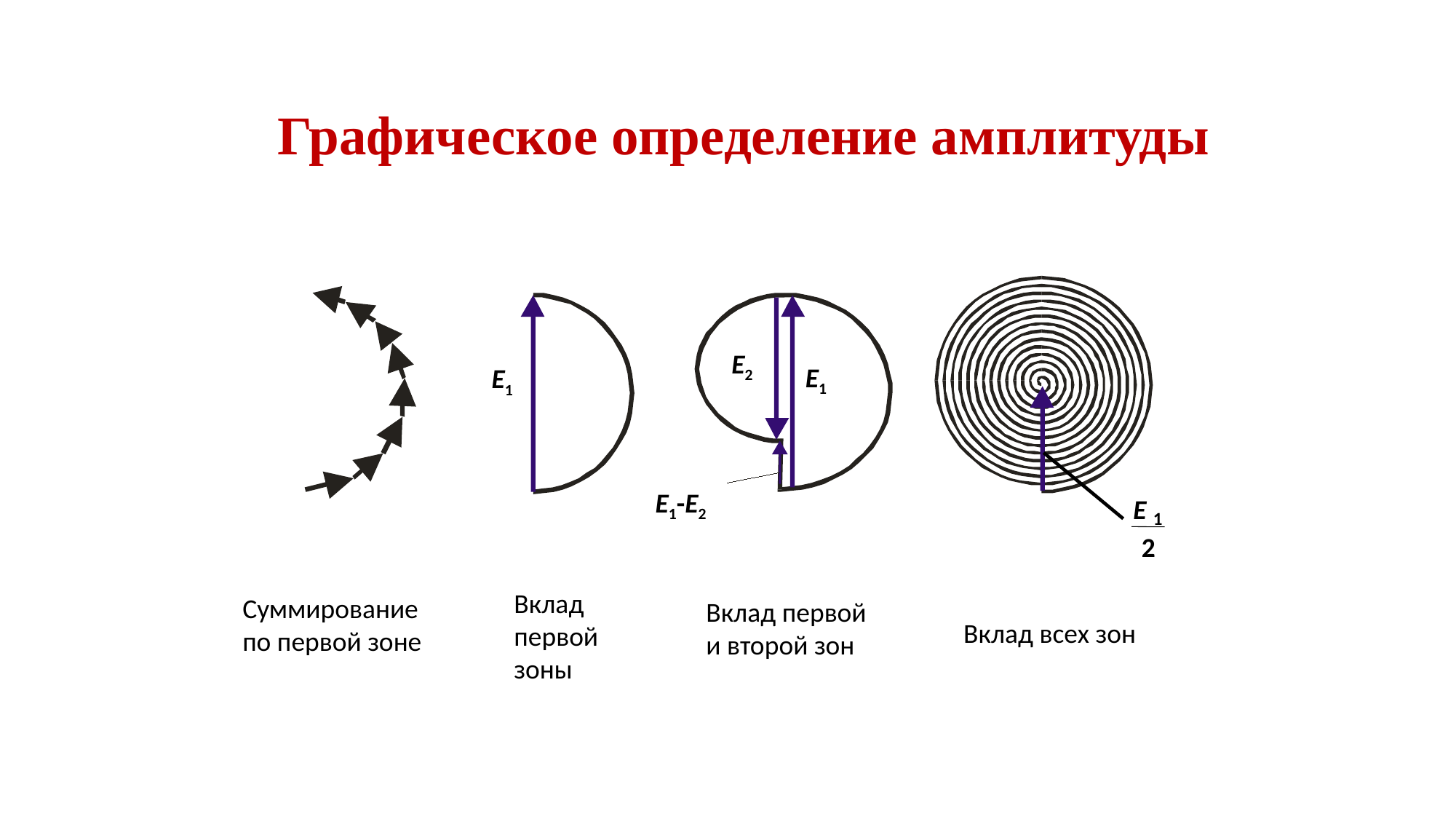

# Графическое определение амплитуды

E
1

2

E1

E2
E1

E1-E2
Вклад
первой
зоны
Суммирование
по первой зоне
Вклад первой
и второй зон
Вклад всех зон